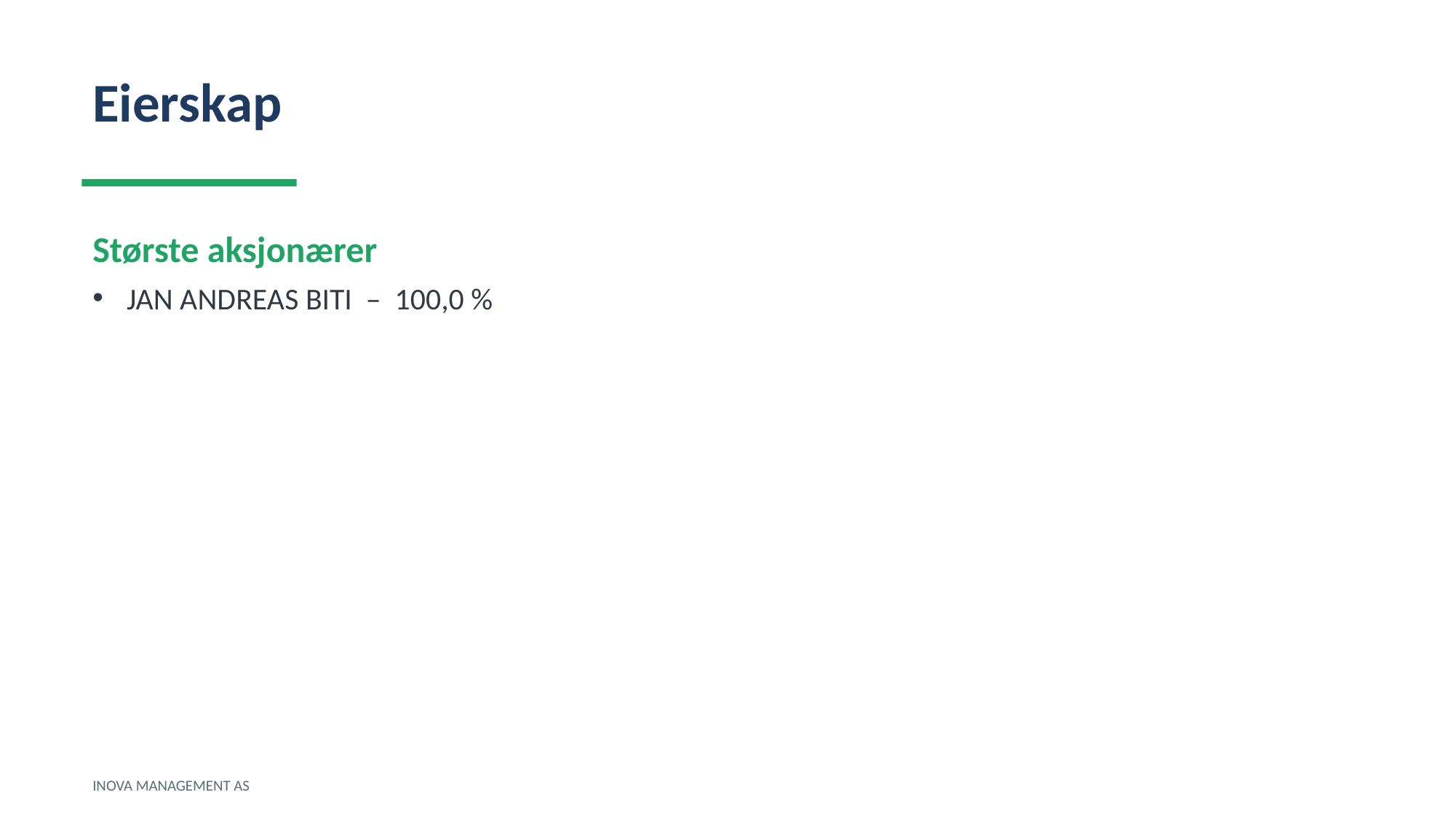

Eierskap

Største aksjonærer
JAN ANDREAS BITI  –  100,0 %
INOVA MANAGEMENT AS